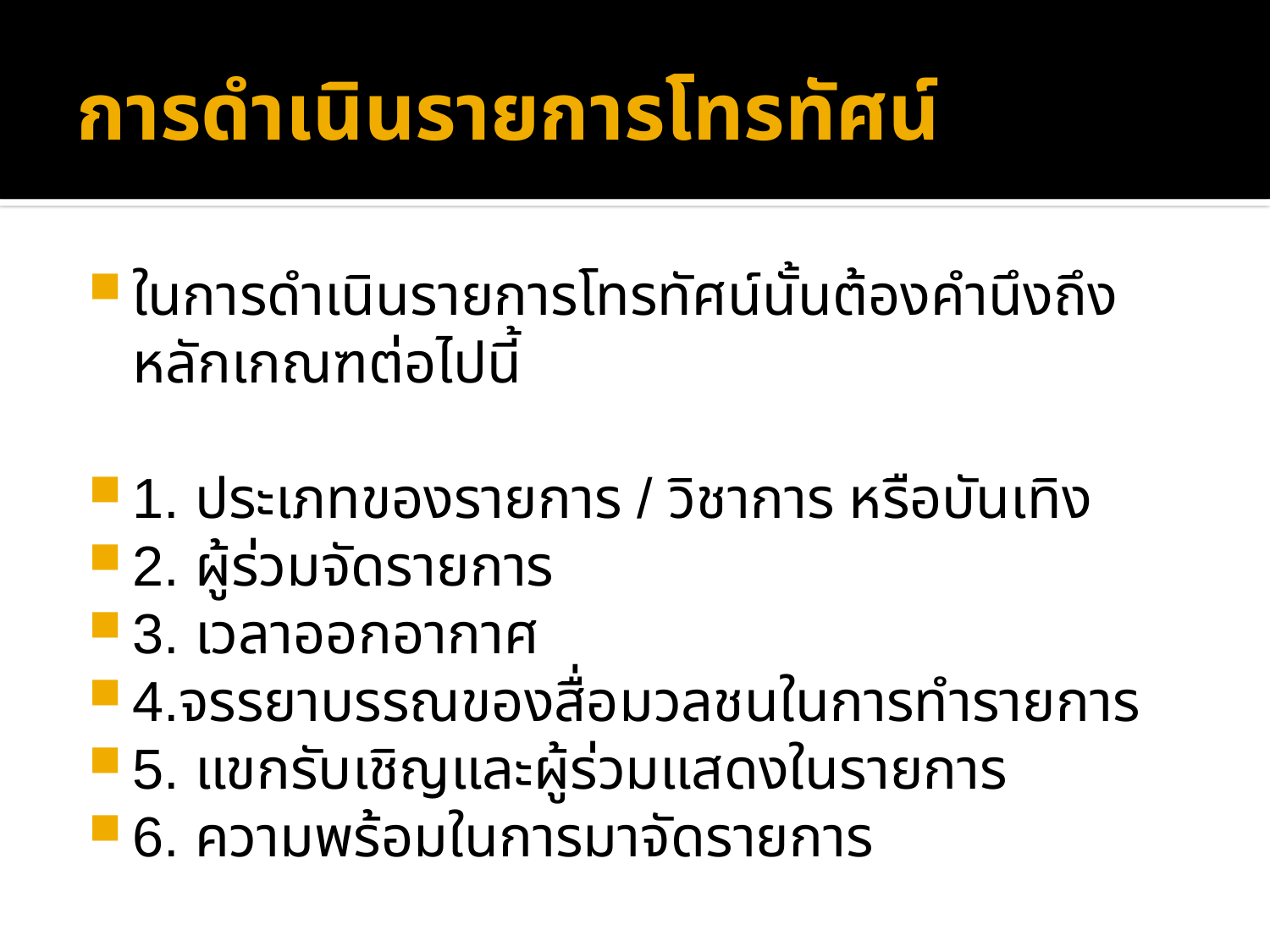

# การดำเนินรายการโทรทัศน์
ในการดำเนินรายการโทรทัศน์นั้นต้องคำนึงถึงหลักเกณฑต่อไปนี้

1. ประเภทของรายการ / วิชาการ หรือบันเทิง
2. ผู้ร่วมจัดรายการ
3. เวลาออกอากาศ
4.จรรยาบรรณของสื่อมวลชนในการทำรายการ
5. แขกรับเชิญและผู้ร่วมแสดงในรายการ
6. ความพร้อมในการมาจัดรายการ